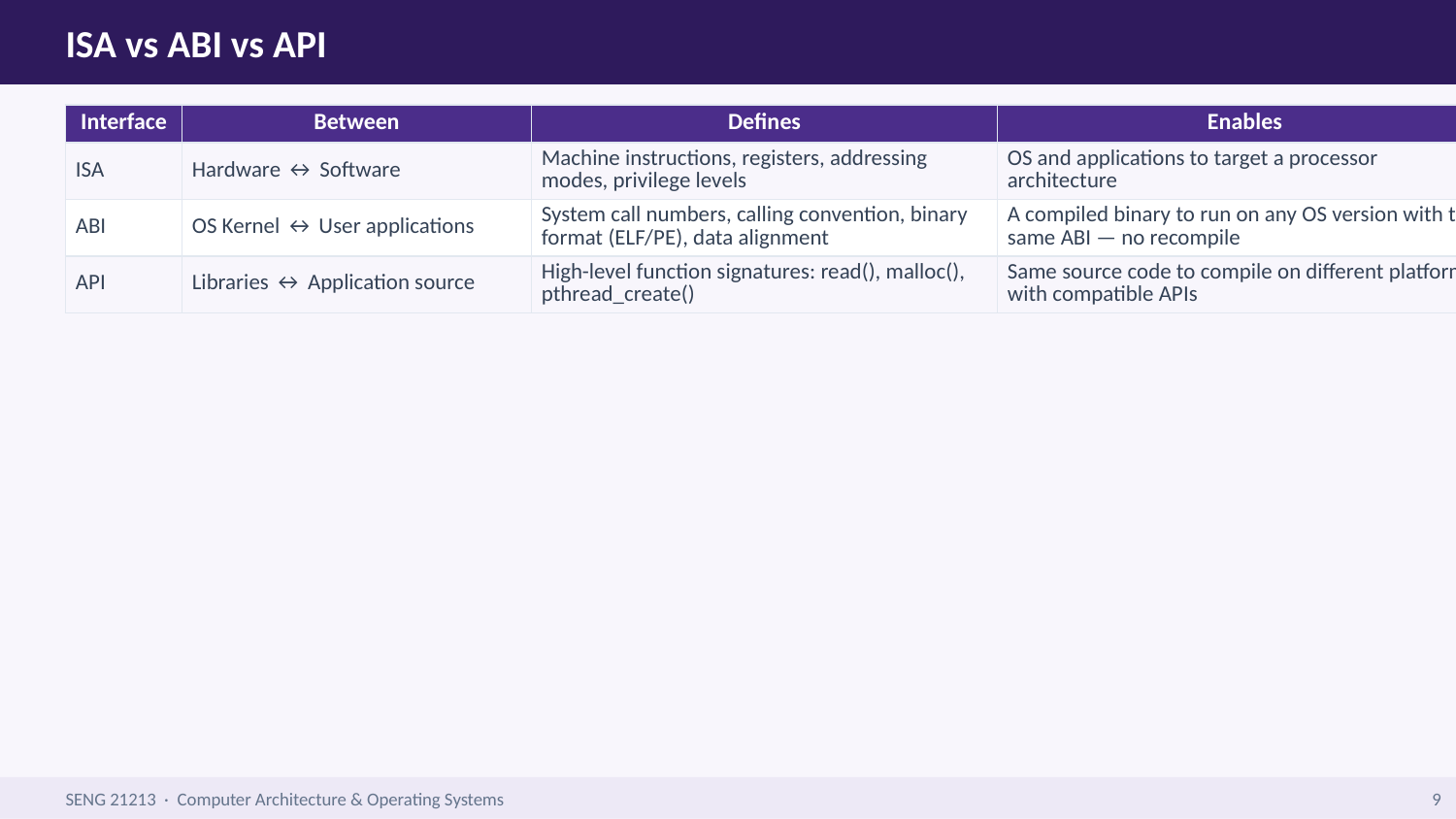

ISA vs ABI vs API
| Interface | Between | Defines | Enables |
| --- | --- | --- | --- |
| ISA | Hardware ↔ Software | Machine instructions, registers, addressing modes, privilege levels | OS and applications to target a processor architecture |
| ABI | OS Kernel ↔ User applications | System call numbers, calling convention, binary format (ELF/PE), data alignment | A compiled binary to run on any OS version with the same ABI — no recompile |
| API | Libraries ↔ Application source | High-level function signatures: read(), malloc(), pthread\_create() | Same source code to compile on different platforms with compatible APIs |

SENG 21213  ·  Computer Architecture & Operating Systems
9